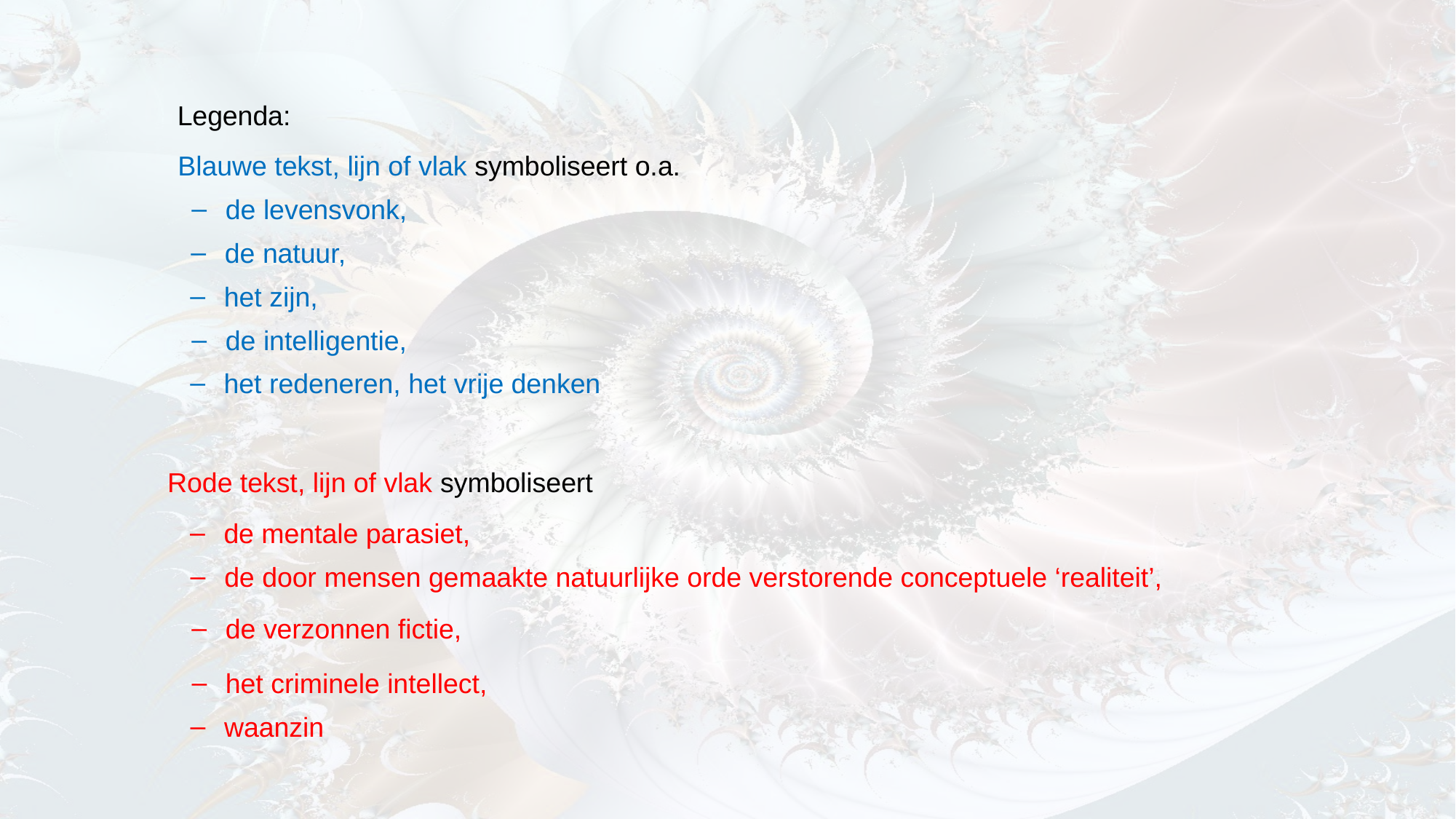

Legenda:
Blauwe tekst, lijn of vlak symboliseert o.a.
de levensvonk,
de natuur,
het zijn,

de intelligentie,
het redeneren, het vrije denken
Rode tekst, lijn of vlak symboliseert
de mentale parasiet,
de door mensen gemaakte natuurlijke orde verstorende conceptuele ‘realiteit’,
de verzonnen fictie,
het criminele intellect,
waanzin